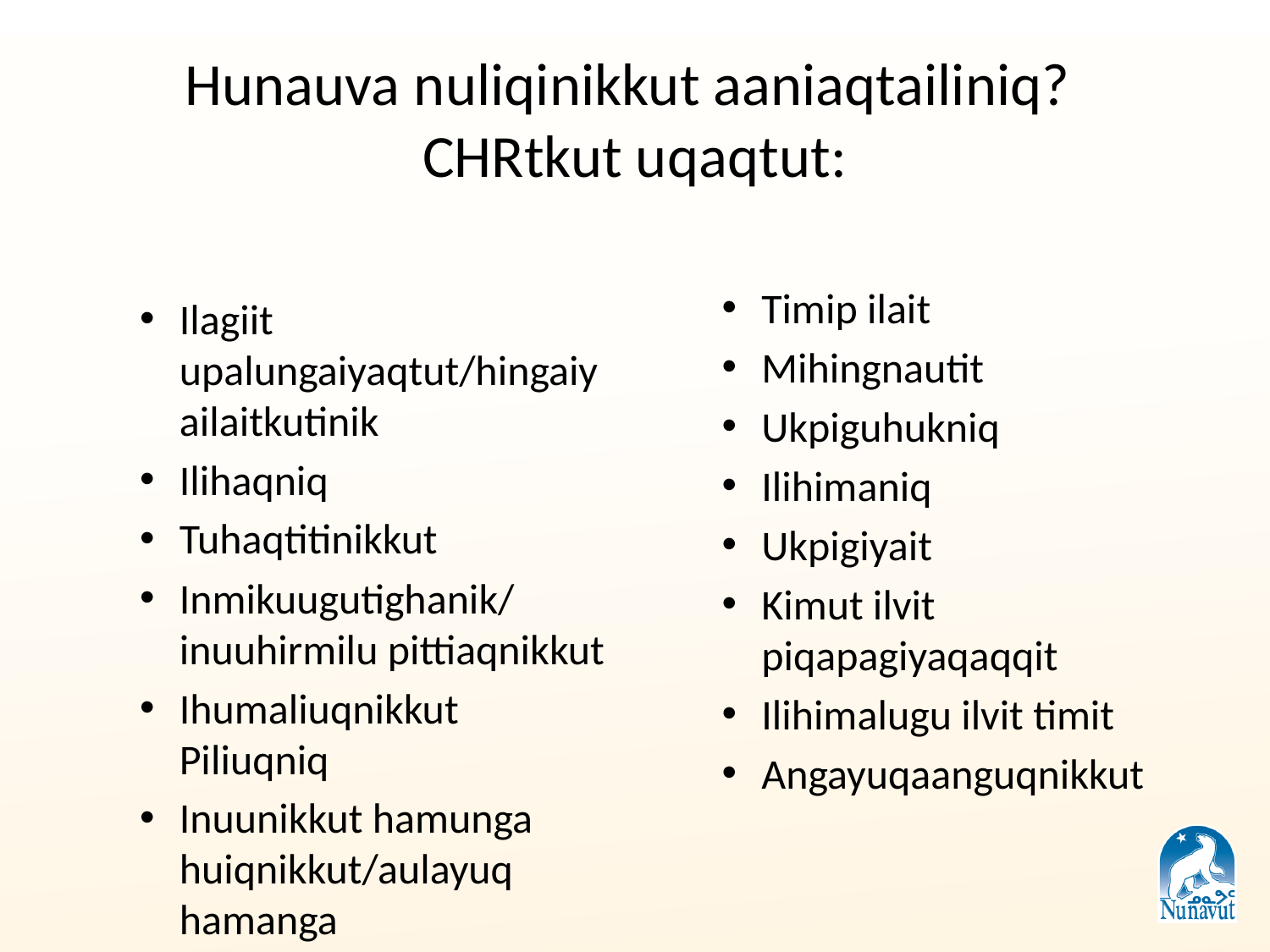

# Hunauva nuliqinikkut aaniaqtailiniq? CHRtkut uqaqtut:
Timip ilait
Mihingnautit
Ukpiguhukniq
Ilihimaniq
Ukpigiyait
Kimut ilvit piqapagiyaqaqqit
Ilihimalugu ilvit timit
Angayuqaanguqnikkut

Ilagiit upalungaiyaqtut/hingaiyailaitkutinik
Ilihaqniq
Tuhaqtitinikkut
Inmikuugutighanik/inuuhirmilu pittiaqnikkut
Ihumaliuqnikkut Piliuqniq
Inuunikkut hamunga huiqnikkut/aulayuq hamanga inuulihaaqnikkut
Pittiaqniq – inminun aalanunlu